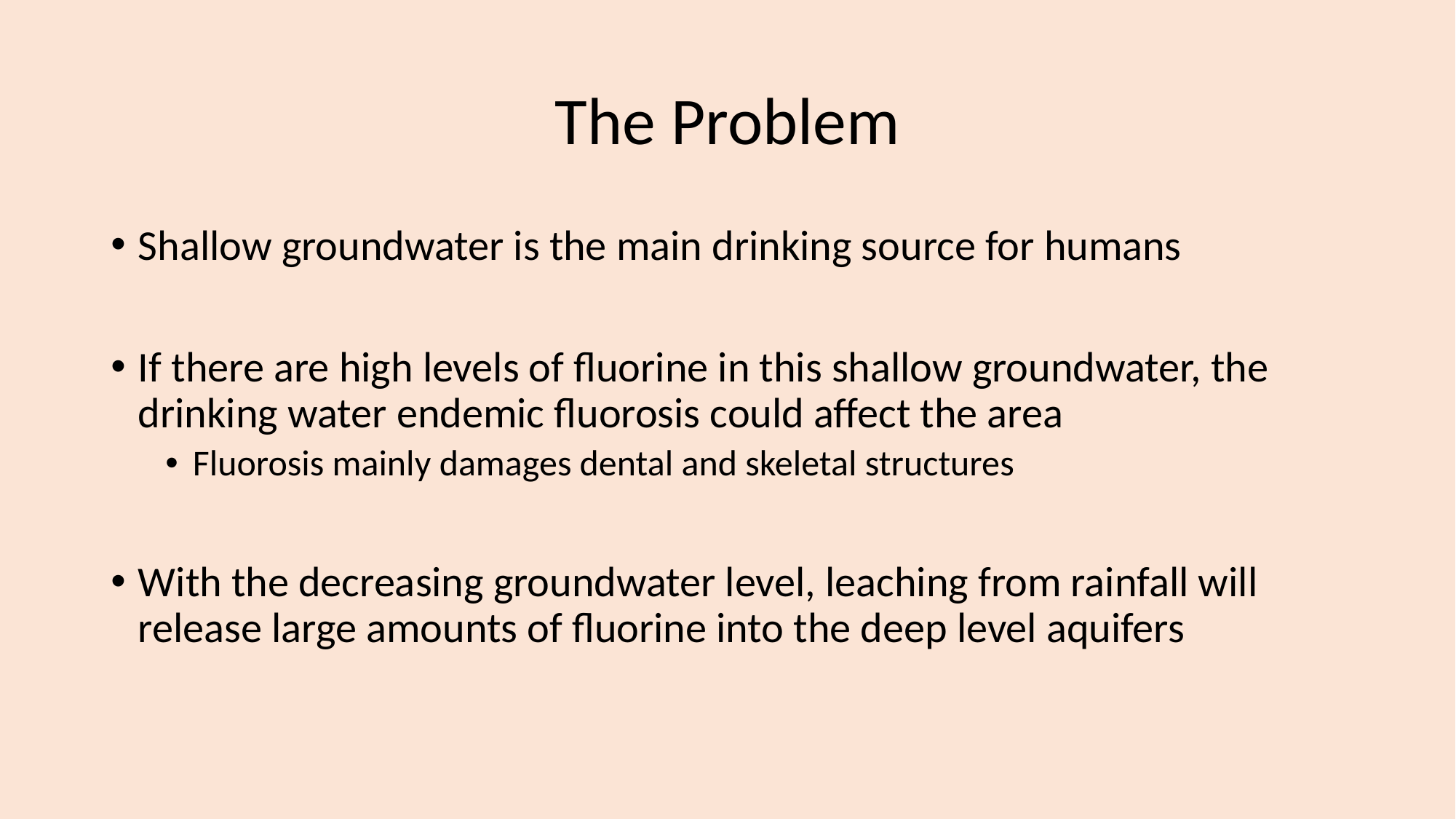

# The Problem
Shallow groundwater is the main drinking source for humans

If there are high levels of fluorine in this shallow groundwater, the drinking water endemic fluorosis could affect the area
Fluorosis mainly damages dental and skeletal structures

With the decreasing groundwater level, leaching from rainfall will release large amounts of fluorine into the deep level aquifers